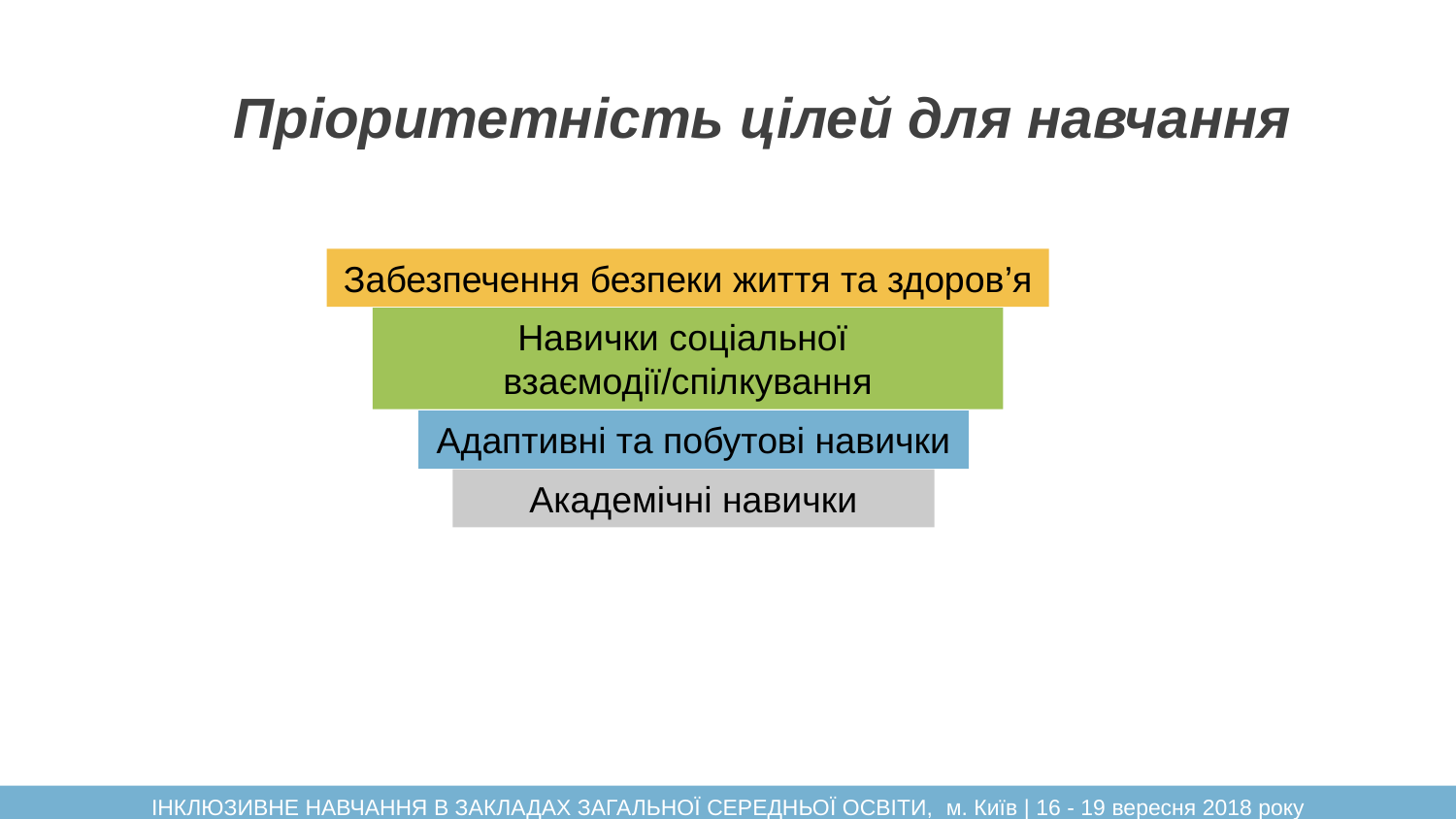

# Пріоритетність цілей для навчання
Забезпечення безпеки життя та здоров’я
Навички соціальної
взаємодії/спілкування
Адаптивні та побутові навички
Академічні навички
ІНКЛЮЗИВНЕ НАВЧАННЯ В ЗАКЛАДАХ ЗАГАЛЬНОЇ СЕРЕДНЬОЇ ОСВІТИ,  м. Київ | 16 - 19 вересня 2018 року